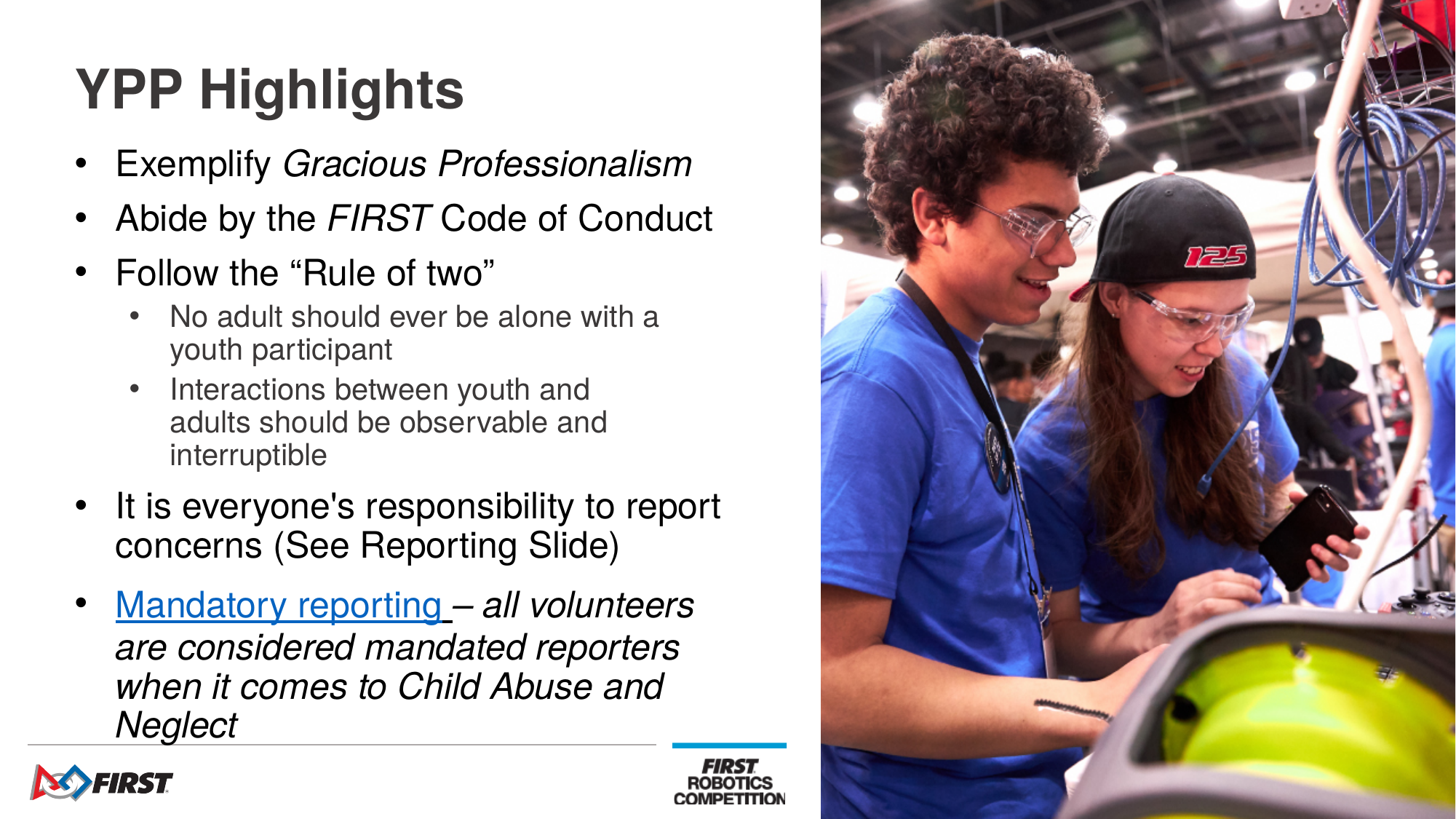

# YPP Highlights
Exemplify Gracious Professionalism
Abide by the FIRST Code of Conduct
Follow the “Rule of two”
No adult should ever be alone with a youth participant
Interactions between youth and adults should be observable and interruptible
It is everyone's responsibility to report concerns (See Reporting Slide)
Mandatory reporting – all volunteers are considered mandated reporters when it comes to Child Abuse and Neglect